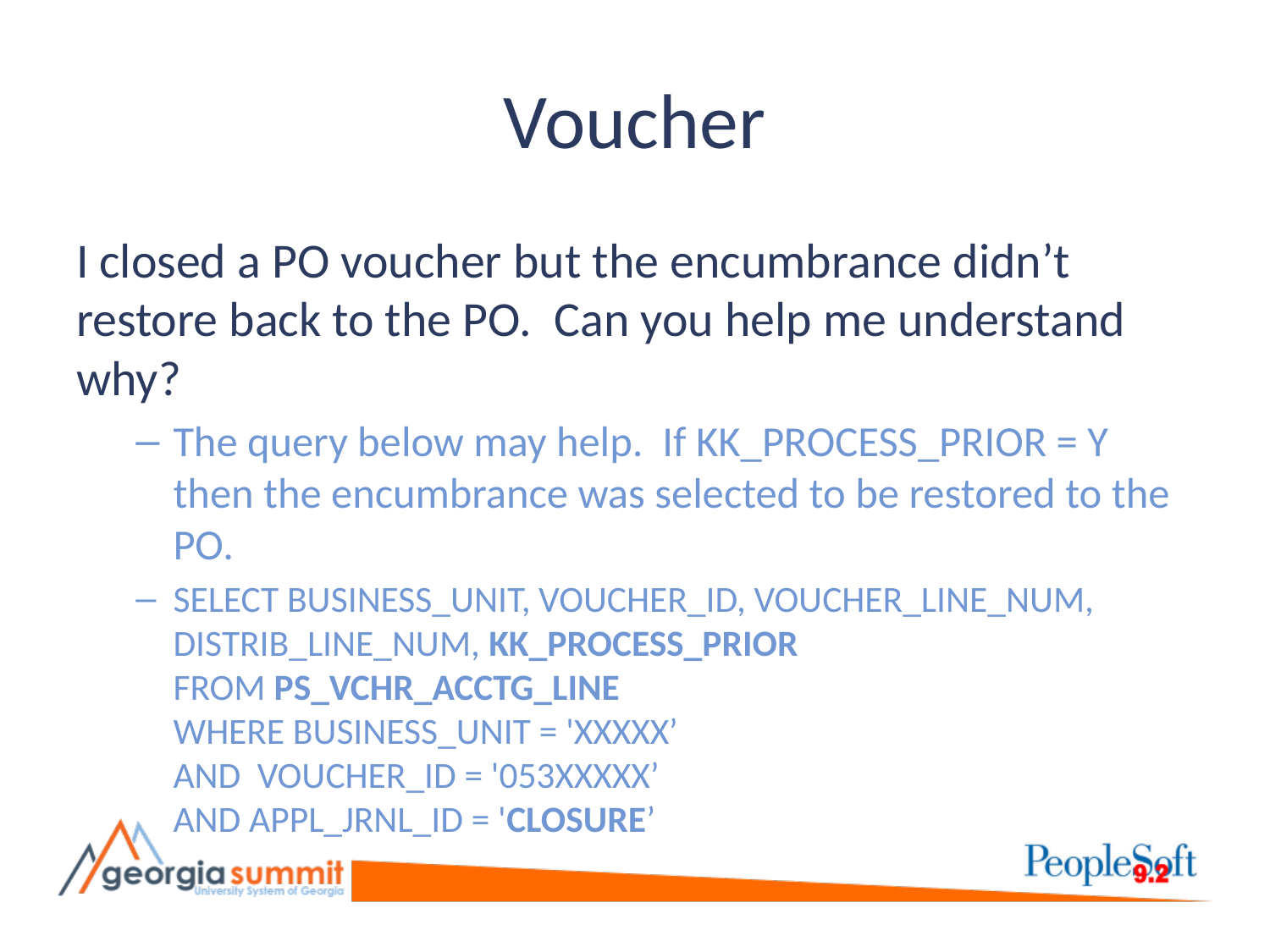

# Voucher
I closed a PO voucher but the encumbrance didn’t restore back to the PO.  Can you help me understand why?
The query below may help.  If KK_PROCESS_PRIOR = Y then the encumbrance was selected to be restored to the PO.
SELECT BUSINESS_UNIT, VOUCHER_ID, VOUCHER_LINE_NUM, DISTRIB_LINE_NUM, KK_PROCESS_PRIOR
FROM PS_VCHR_ACCTG_LINE
WHERE BUSINESS_UNIT = 'XXXXX’
AND  VOUCHER_ID = '053XXXXX’
AND APPL_JRNL_ID = 'CLOSURE’